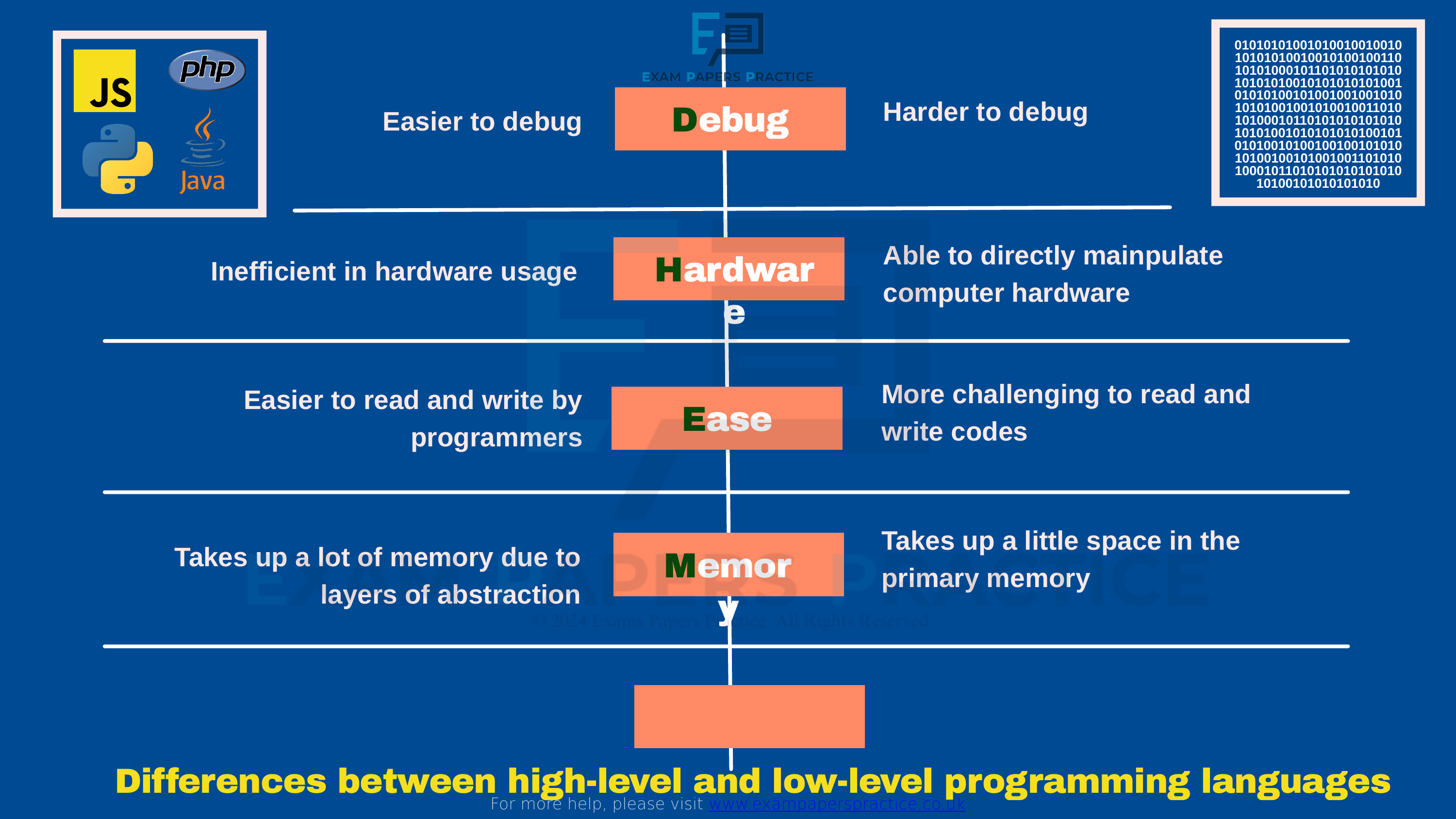

010101010010100100100101010101001001010010011010101000101101010101010101010100101010101010010101010010100100100101010101001001010010011010101000101101010101010101010100101010101010010101010010100100100101010101001001010010011010101000101101010101010101010100101010101010

Harder to debug
Debug
Easier to debug

Able to directly mainpulate computer hardware

Hardware
Inefficient in hardware usage

More challenging to read and write codes
Easier to read and write by programmers

Ease

Takes up a little space in the primary memory

Takes up a lot of memory due to layers of abstraction
Memory

Differences between high-level and low-level programming languages
For more help, please visit www.exampaperspractice.co.uk